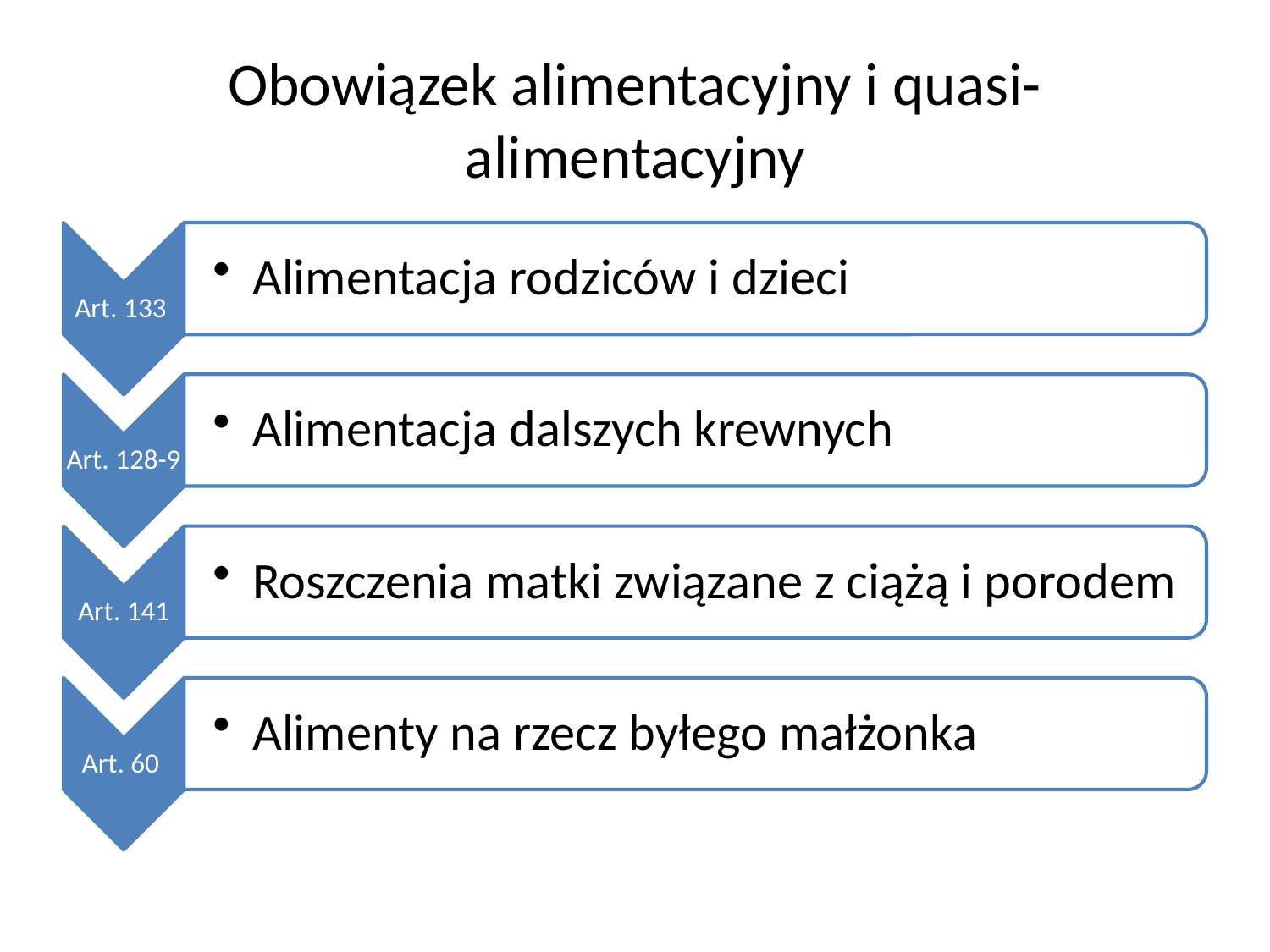

# Obowiązek alimentacyjny i quasi-alimentacyjny
Art. 133
Alimentacja rodziców i dzieci
Art. 128-9
Alimentacja dalszych krewnych
Art. 141
Roszczenia matki związane z ciążą i porodem
Art. 60
Alimenty na rzecz byłego małżonka